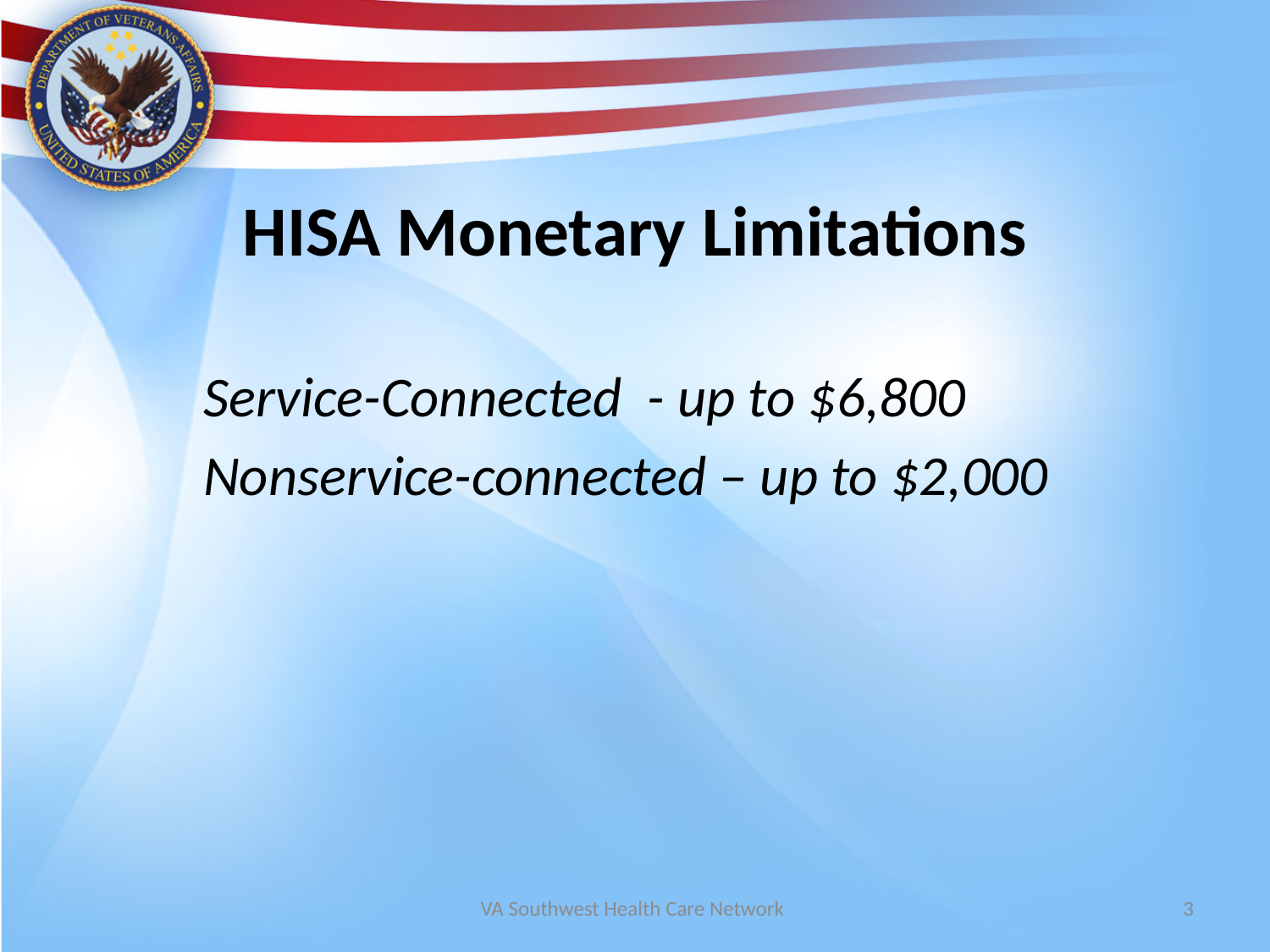

# HISA Monetary Limitations

Service-Connected  - up to $6,800
Nonservice-connected – up to $2,000
VA Southwest Health Care Network
3